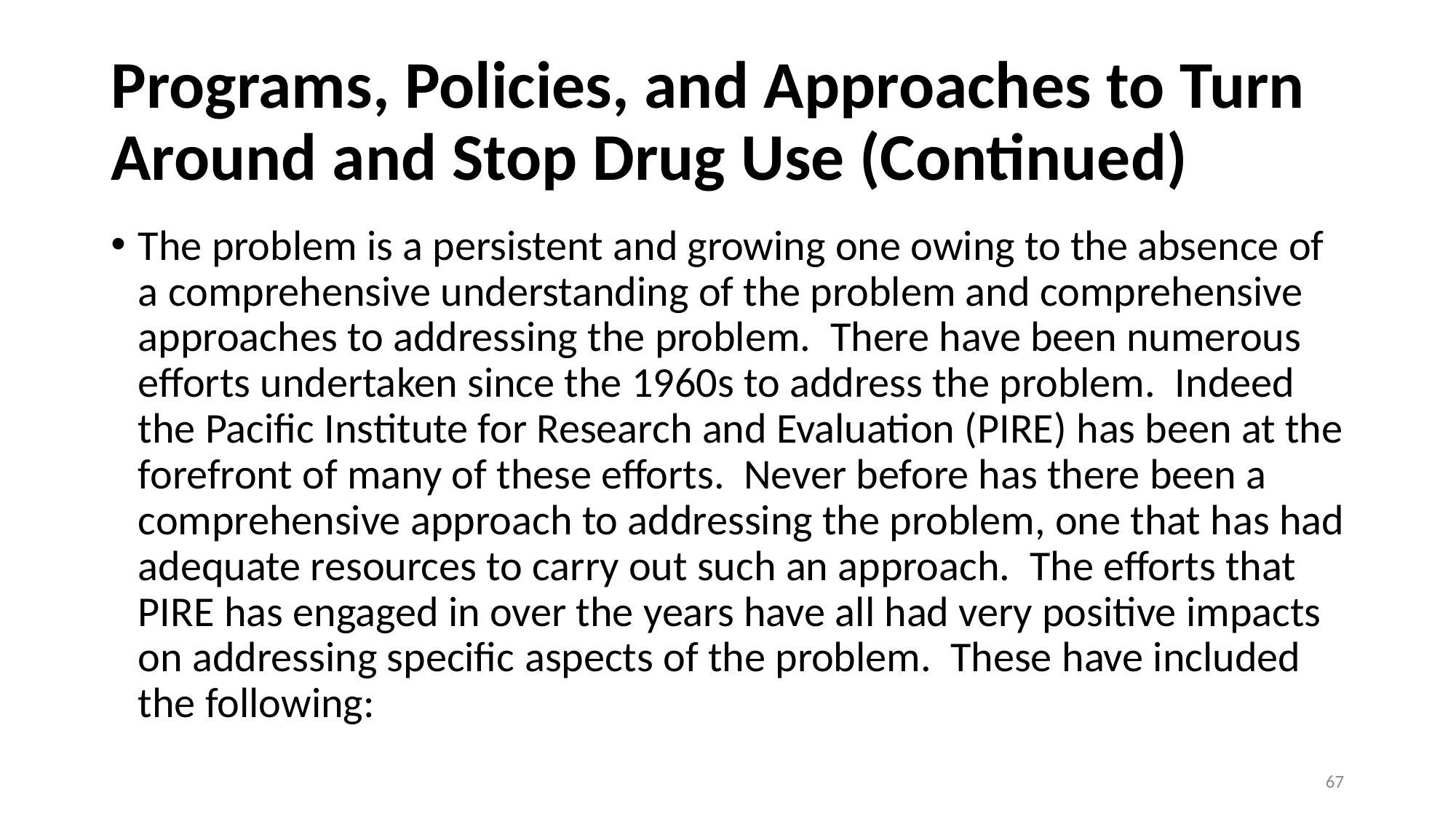

# Programs, Policies, and Approaches to Turn Around and Stop Drug Use (Continued)
The problem is a persistent and growing one owing to the absence of a comprehensive understanding of the problem and comprehensive approaches to addressing the problem.  There have been numerous efforts undertaken since the 1960s to address the problem.  Indeed the Pacific Institute for Research and Evaluation (PIRE) has been at the forefront of many of these efforts.  Never before has there been a comprehensive approach to addressing the problem, one that has had adequate resources to carry out such an approach.  The efforts that PIRE has engaged in over the years have all had very positive impacts on addressing specific aspects of the problem.  These have included the following:
67